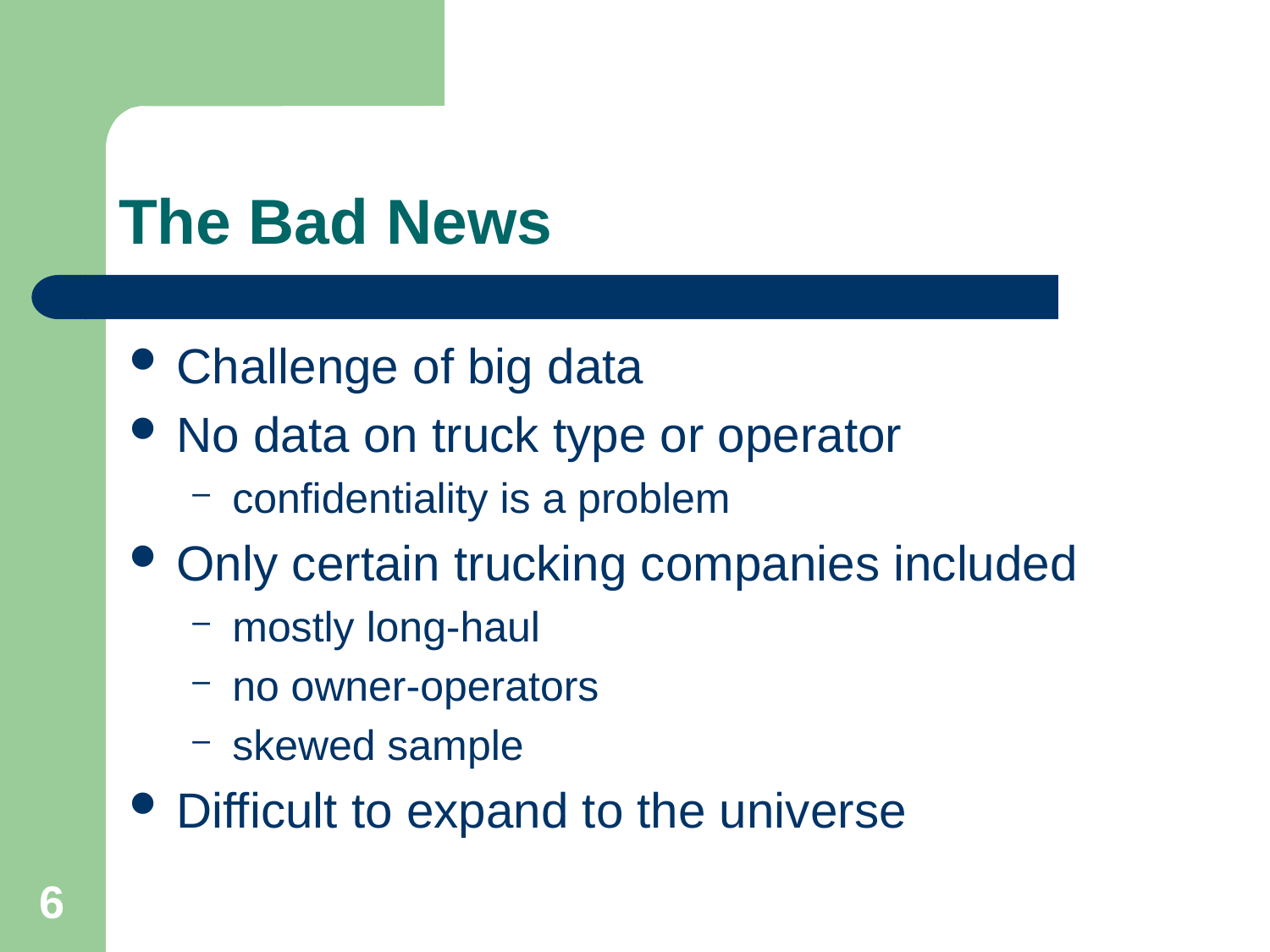

# The Bad News
Challenge of big data
No data on truck type or operator
confidentiality is a problem
Only certain trucking companies included
mostly long-haul
no owner-operators
skewed sample
Difficult to expand to the universe

6